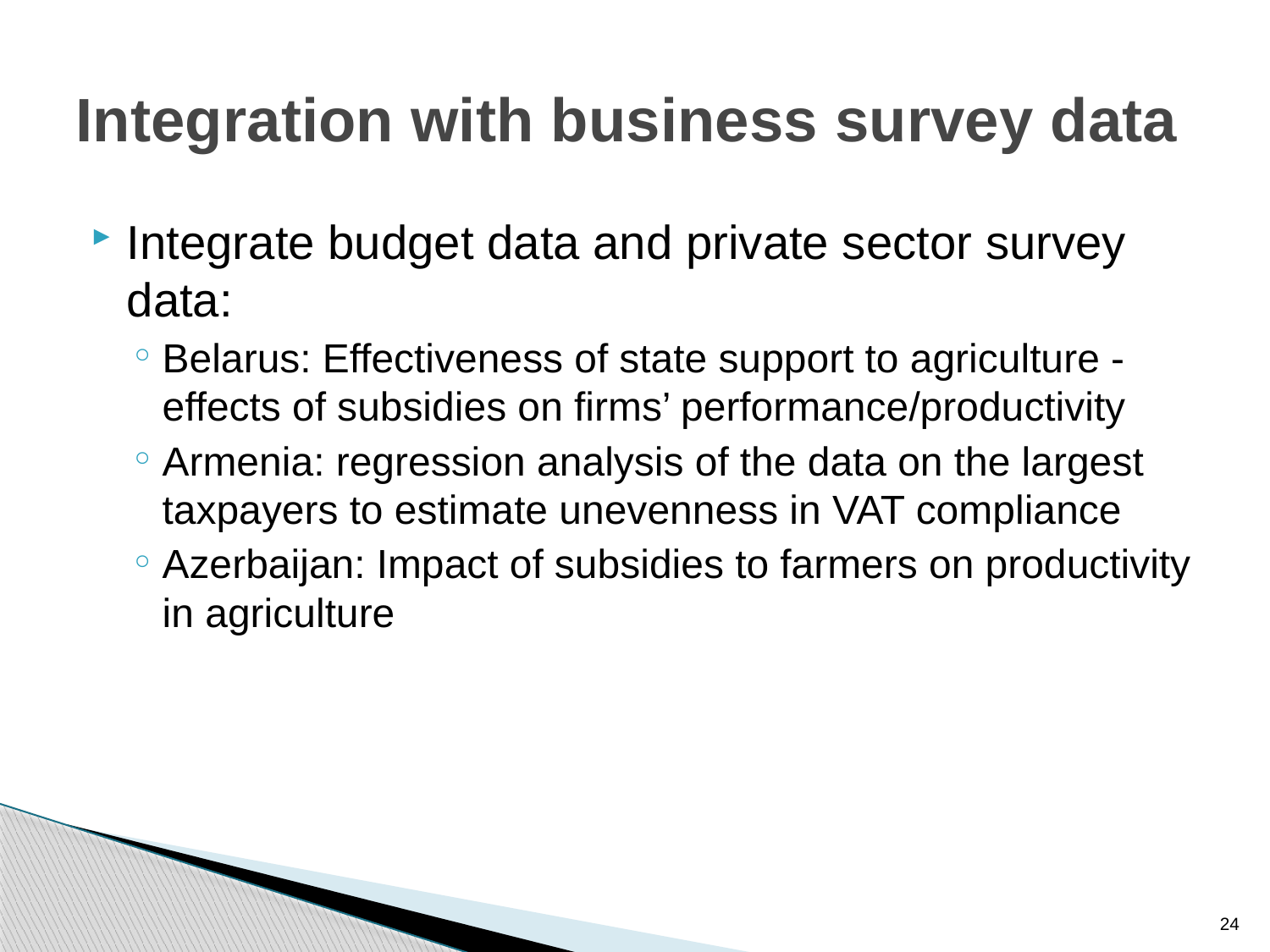

# Integration with business survey data
Integrate budget data and private sector survey data:
Belarus: Effectiveness of state support to agriculture - effects of subsidies on firms’ performance/productivity
Armenia: regression analysis of the data on the largest taxpayers to estimate unevenness in VAT compliance
Azerbaijan: Impact of subsidies to farmers on productivity in agriculture
24